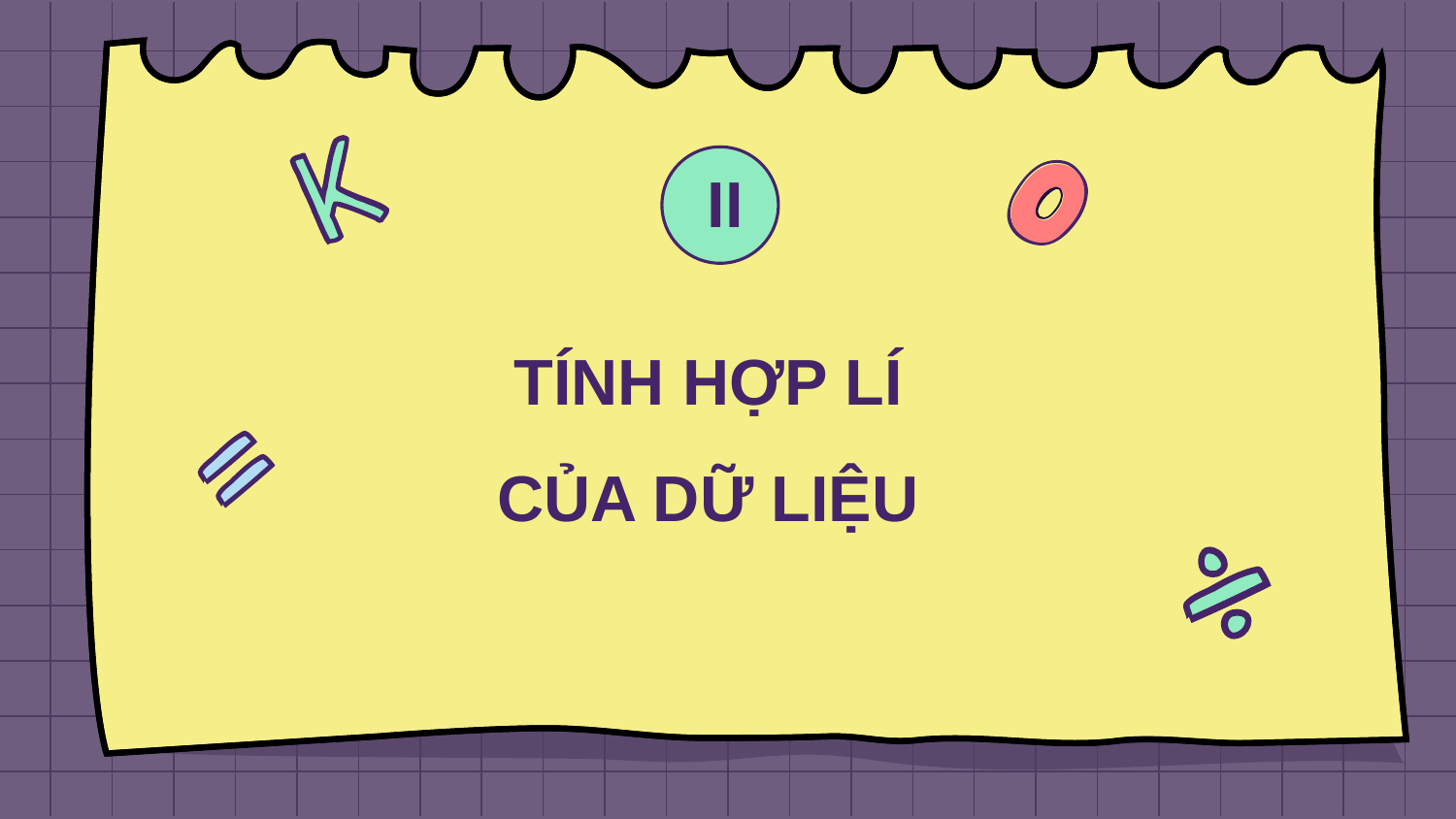

II

# TÍNH HỢP LÍ CỦA DỮ LIỆU